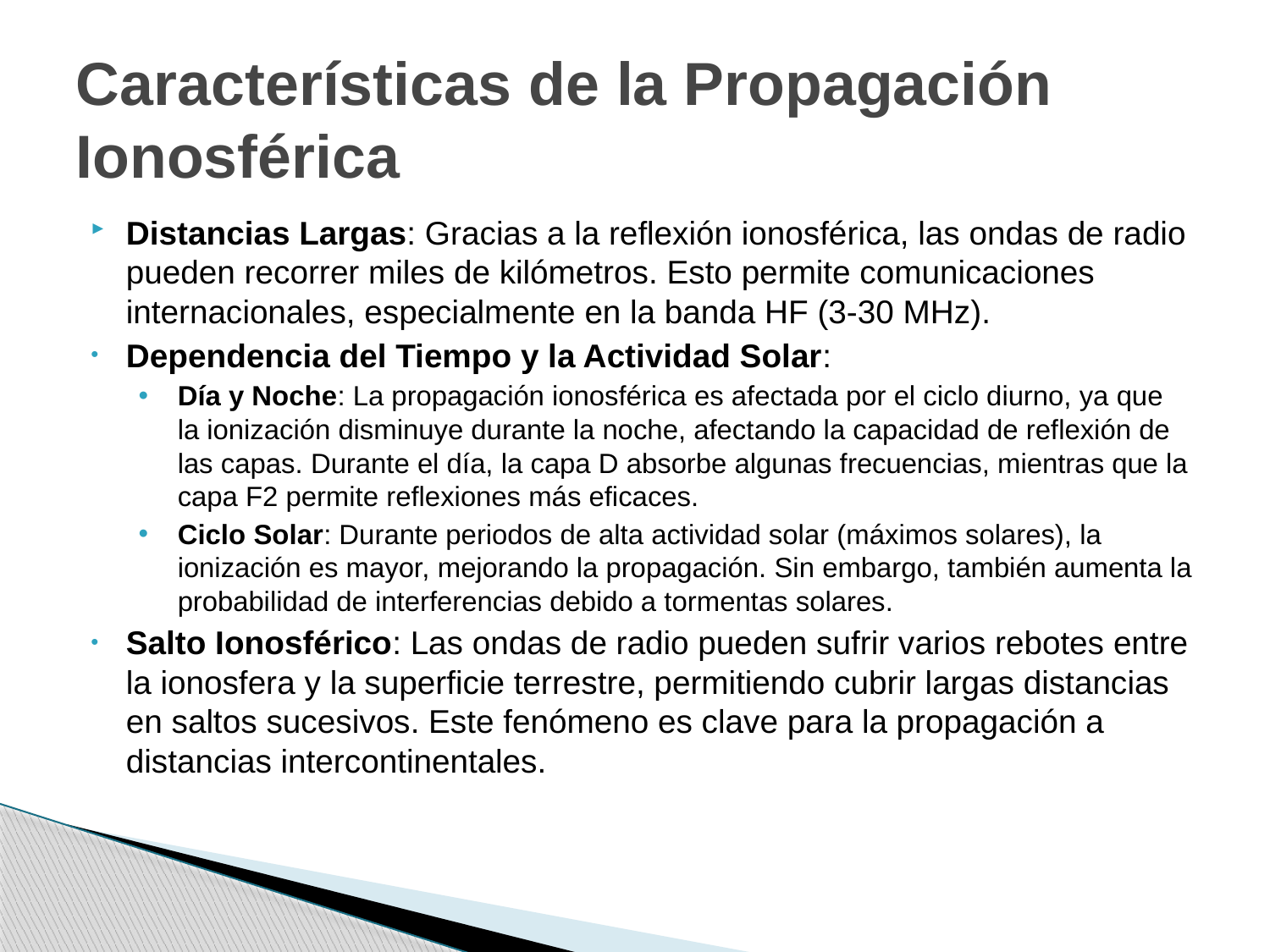

# Características de la Propagación Ionosférica
Distancias Largas: Gracias a la reflexión ionosférica, las ondas de radio pueden recorrer miles de kilómetros. Esto permite comunicaciones internacionales, especialmente en la banda HF (3-30 MHz).
Dependencia del Tiempo y la Actividad Solar:
Día y Noche: La propagación ionosférica es afectada por el ciclo diurno, ya que la ionización disminuye durante la noche, afectando la capacidad de reflexión de las capas. Durante el día, la capa D absorbe algunas frecuencias, mientras que la capa F2 permite reflexiones más eficaces.
Ciclo Solar: Durante periodos de alta actividad solar (máximos solares), la ionización es mayor, mejorando la propagación. Sin embargo, también aumenta la probabilidad de interferencias debido a tormentas solares.
Salto Ionosférico: Las ondas de radio pueden sufrir varios rebotes entre la ionosfera y la superficie terrestre, permitiendo cubrir largas distancias en saltos sucesivos. Este fenómeno es clave para la propagación a distancias intercontinentales.